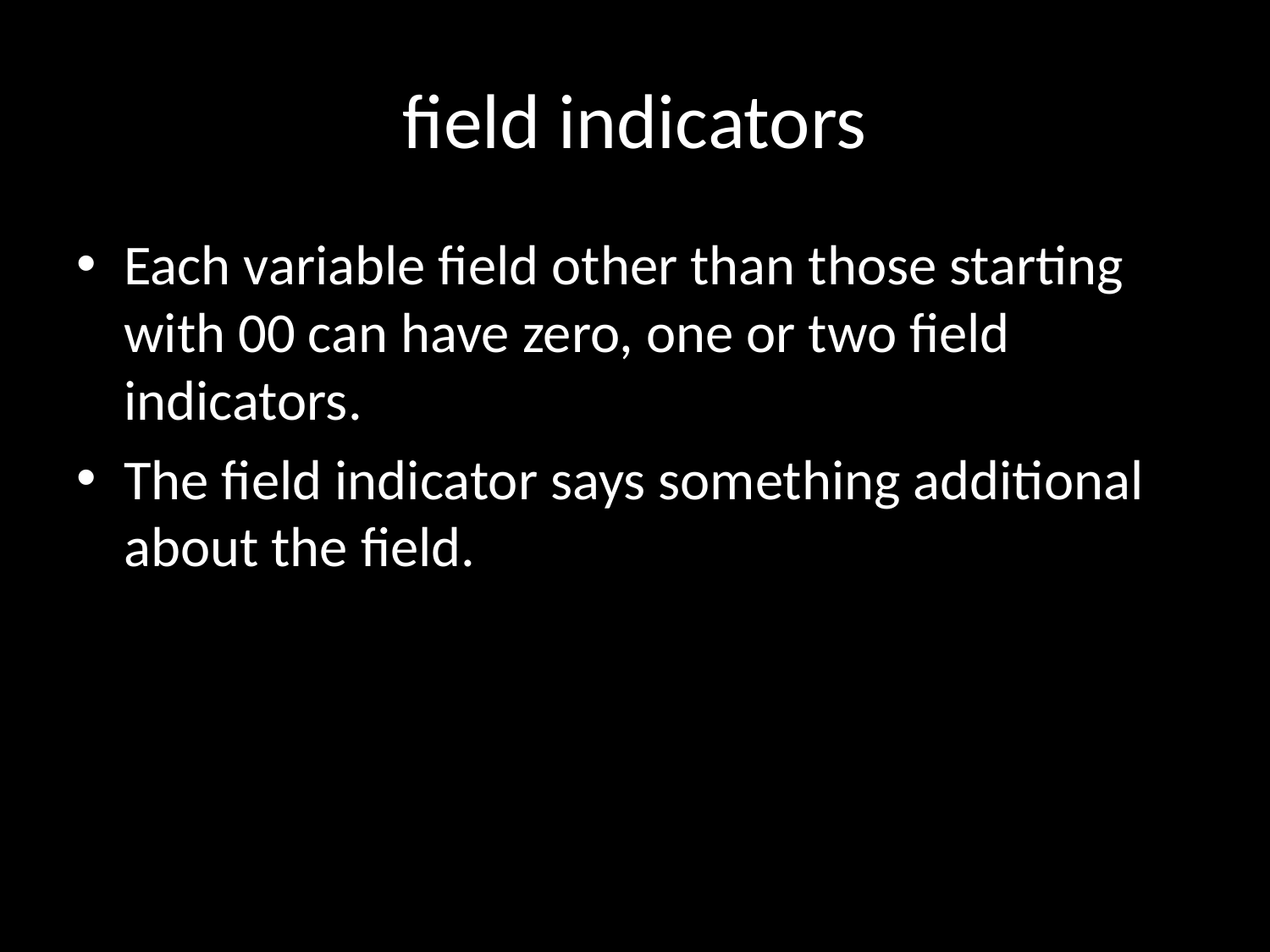

# field indicators
Each variable field other than those starting with 00 can have zero, one or two field indicators.
The field indicator says something additional about the field.